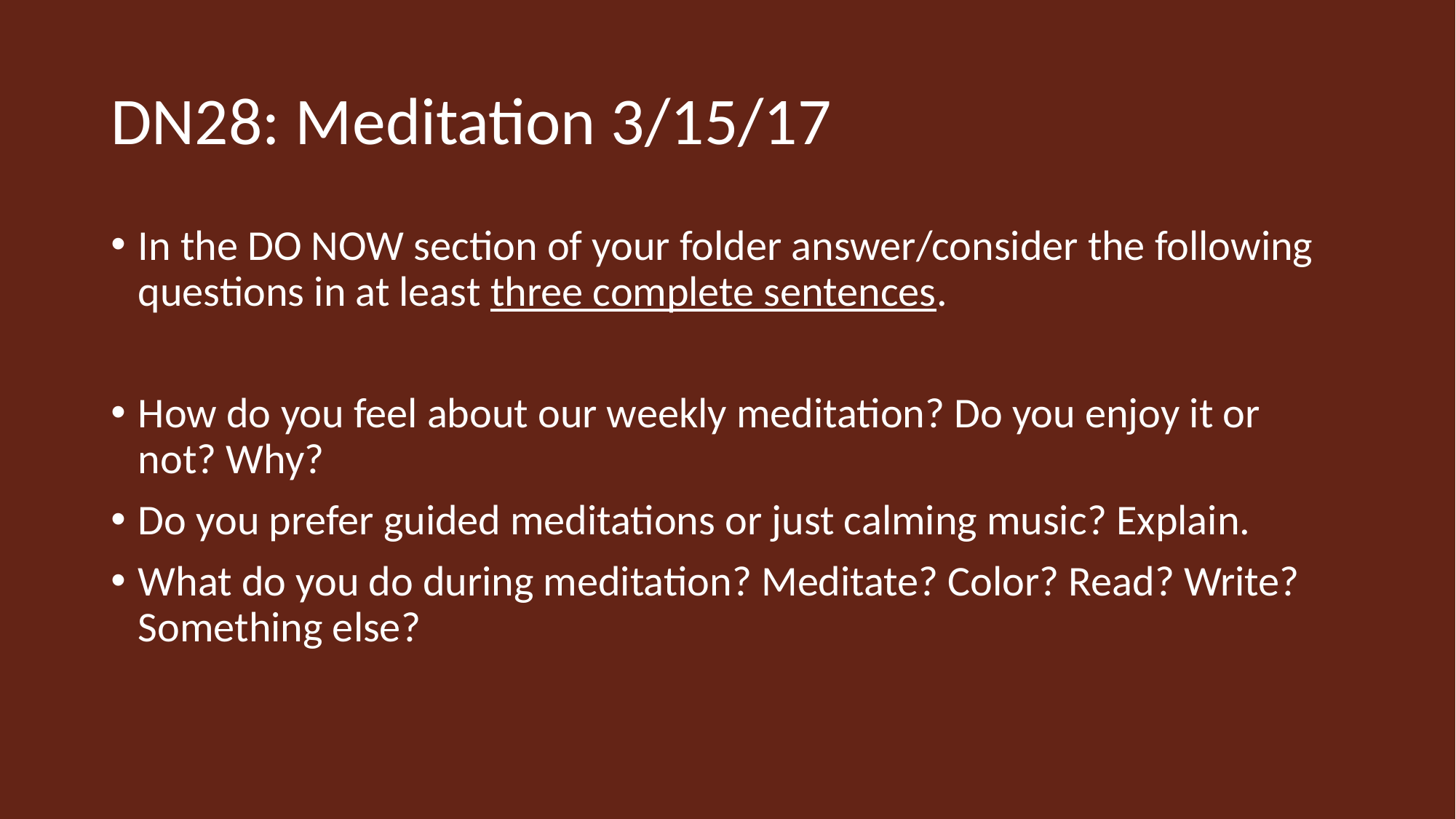

# DN28: Meditation 3/15/17
In the DO NOW section of your folder answer/consider the following questions in at least three complete sentences.

How do you feel about our weekly meditation? Do you enjoy it or not? Why?
Do you prefer guided meditations or just calming music? Explain.
What do you do during meditation? Meditate? Color? Read? Write? Something else?